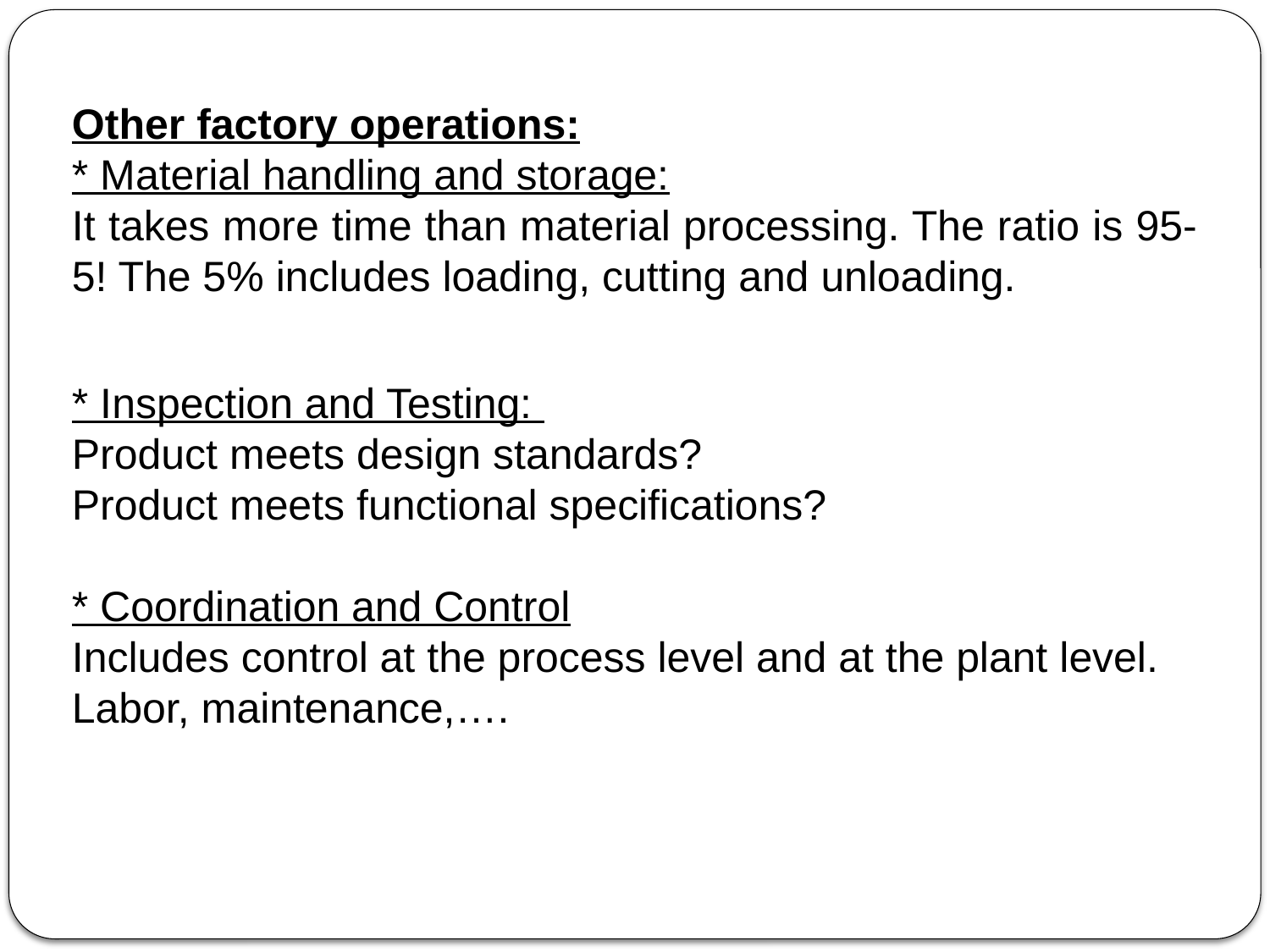

Other factory operations:
* Material handling and storage:
It takes more time than material processing. The ratio is 95-5! The 5% includes loading, cutting and unloading.

* Inspection and Testing:
Product meets design standards?
Product meets functional specifications?

* Coordination and Control
Includes control at the process level and at the plant level.
Labor, maintenance,….